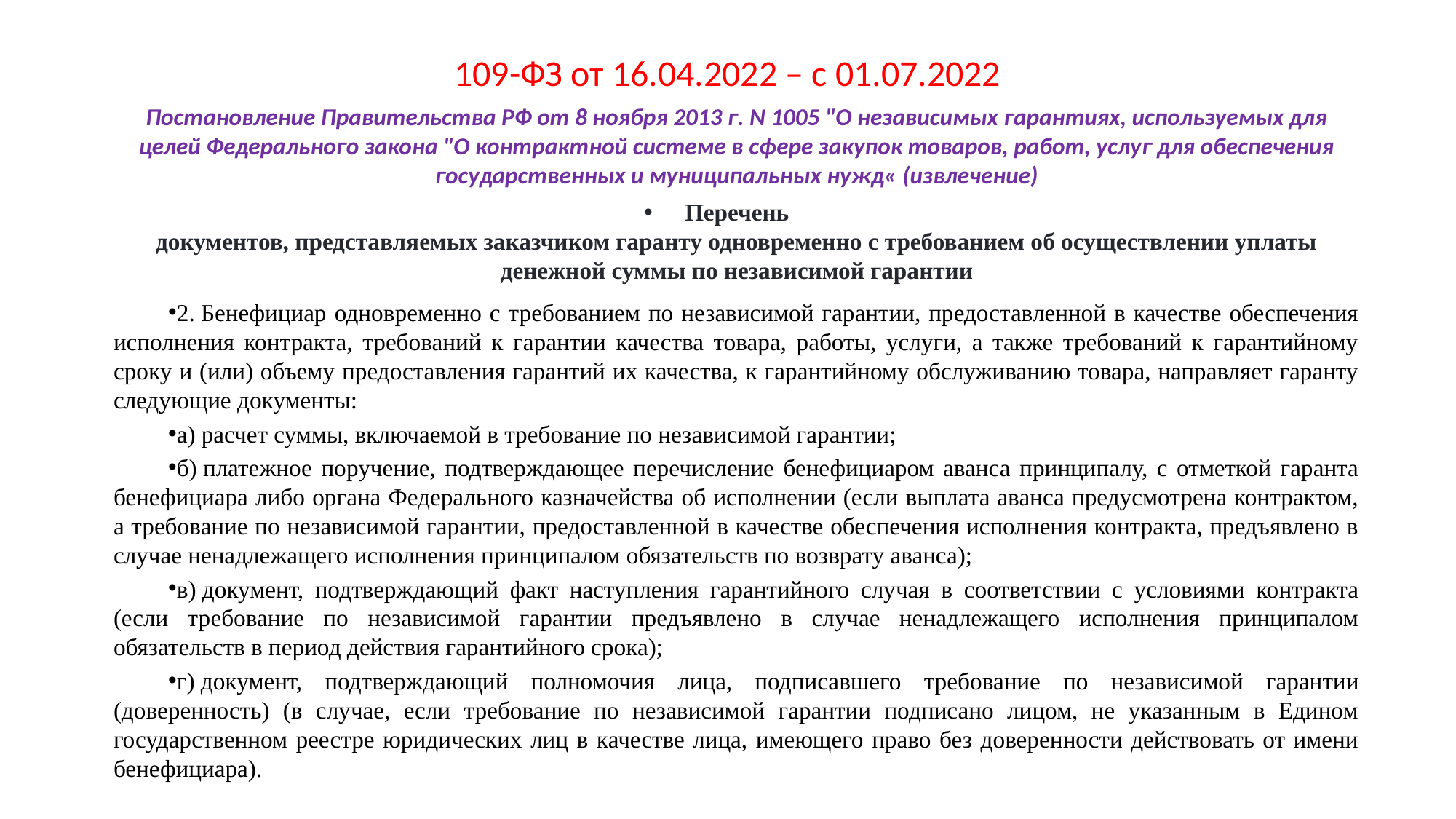

# 109-ФЗ от 16.04.2022 – с 01.07.2022
Постановление Правительства РФ от 8 ноября 2013 г. N 1005 "О независимых гарантиях, используемых для целей Федерального закона "О контрактной системе в сфере закупок товаров, работ, услуг для обеспечения государственных и муниципальных нужд« (извлечение)
Перечень
документов, представляемых заказчиком гаранту одновременно с требованием об осуществлении уплаты денежной суммы по независимой гарантии
2. Бенефициар одновременно с требованием по независимой гарантии, предоставленной в качестве обеспечения исполнения контракта, требований к гарантии качества товара, работы, услуги, а также требований к гарантийному сроку и (или) объему предоставления гарантий их качества, к гарантийному обслуживанию товара, направляет гаранту следующие документы:
а) расчет суммы, включаемой в требование по независимой гарантии;
б) платежное поручение, подтверждающее перечисление бенефициаром аванса принципалу, с отметкой гаранта бенефициара либо органа Федерального казначейства об исполнении (если выплата аванса предусмотрена контрактом, а требование по независимой гарантии, предоставленной в качестве обеспечения исполнения контракта, предъявлено в случае ненадлежащего исполнения принципалом обязательств по возврату аванса);
в) документ, подтверждающий факт наступления гарантийного случая в соответствии с условиями контракта (если требование по независимой гарантии предъявлено в случае ненадлежащего исполнения принципалом обязательств в период действия гарантийного срока);
г) документ, подтверждающий полномочия лица, подписавшего требование по независимой гарантии (доверенность) (в случае, если требование по независимой гарантии подписано лицом, не указанным в Едином государственном реестре юридических лиц в качестве лица, имеющего право без доверенности действовать от имени бенефициара).